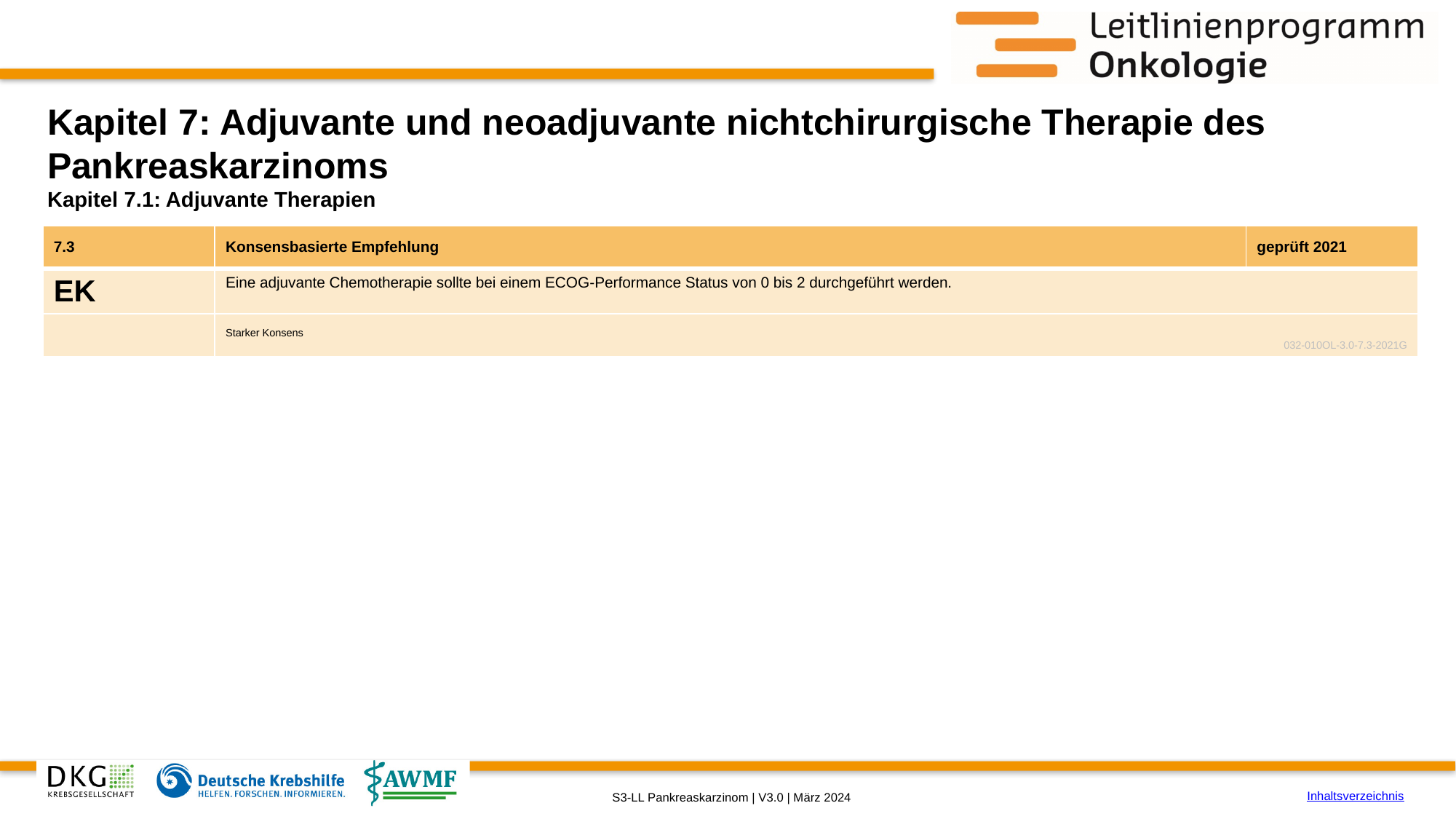

# Kapitel 7: Adjuvante und neoadjuvante nichtchirurgische Therapie des Pankreaskarzinoms
Kapitel 7.1: Adjuvante Therapien
| 7.3 | Konsensbasierte Empfehlung | geprüft 2021 |
| --- | --- | --- |
| EK | Eine adjuvante Chemotherapie sollte bei einem ECOG-Performance Status von 0 bis 2 durchgeführt werden. |  |
|  | Starker Konsens 032-010OL-3.0-7.3-2021G |  |
Inhaltsverzeichnis
S3-LL Pankreaskarzinom | V3.0 | März 2024